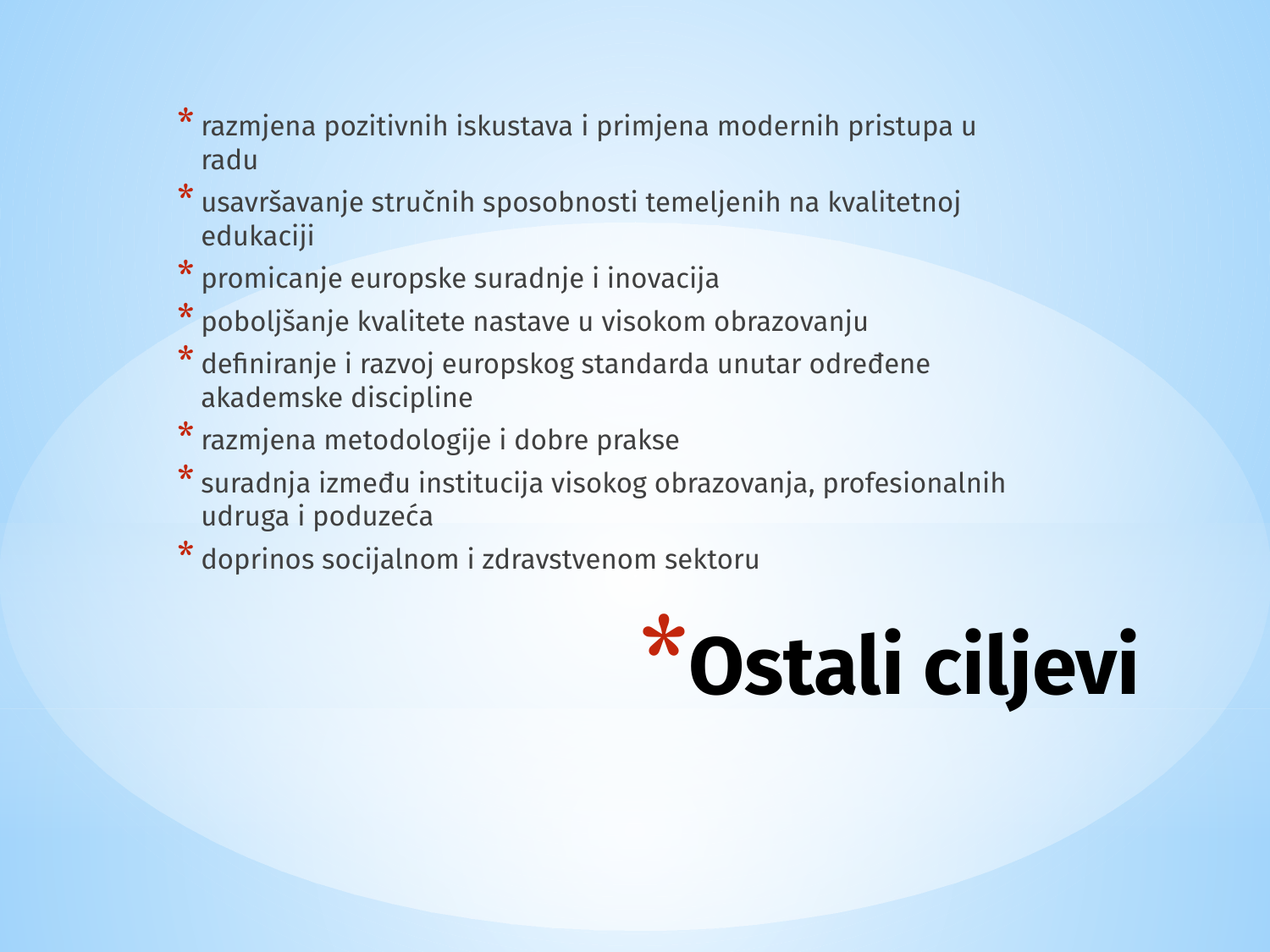

razmjena pozitivnih iskustava i primjena modernih pristupa u radu
usavršavanje stručnih sposobnosti temeljenih na kvalitetnoj edukaciji
promicanje europske suradnje i inovacija
poboljšanje kvalitete nastave u visokom obrazovanju
definiranje i razvoj europskog standarda unutar određene akademske discipline
razmjena metodologije i dobre prakse
suradnja između institucija visokog obrazovanja, profesionalnih udruga i poduzeća
doprinos socijalnom i zdravstvenom sektoru

# Ostali ciljevi